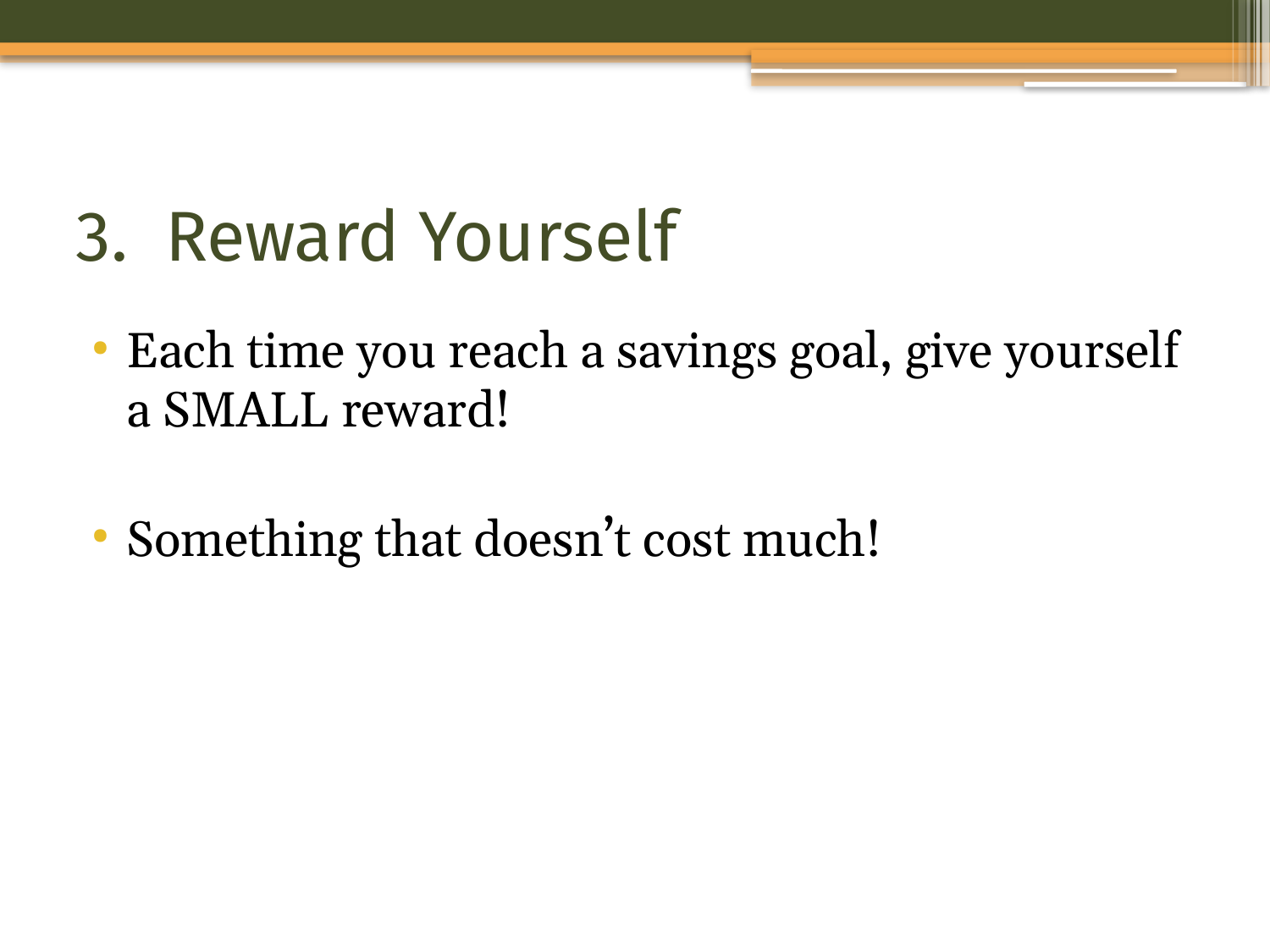

# 3.  Reward Yourself
Each time you reach a savings goal, give yourself a SMALL reward!

Something that doesn’t cost much!